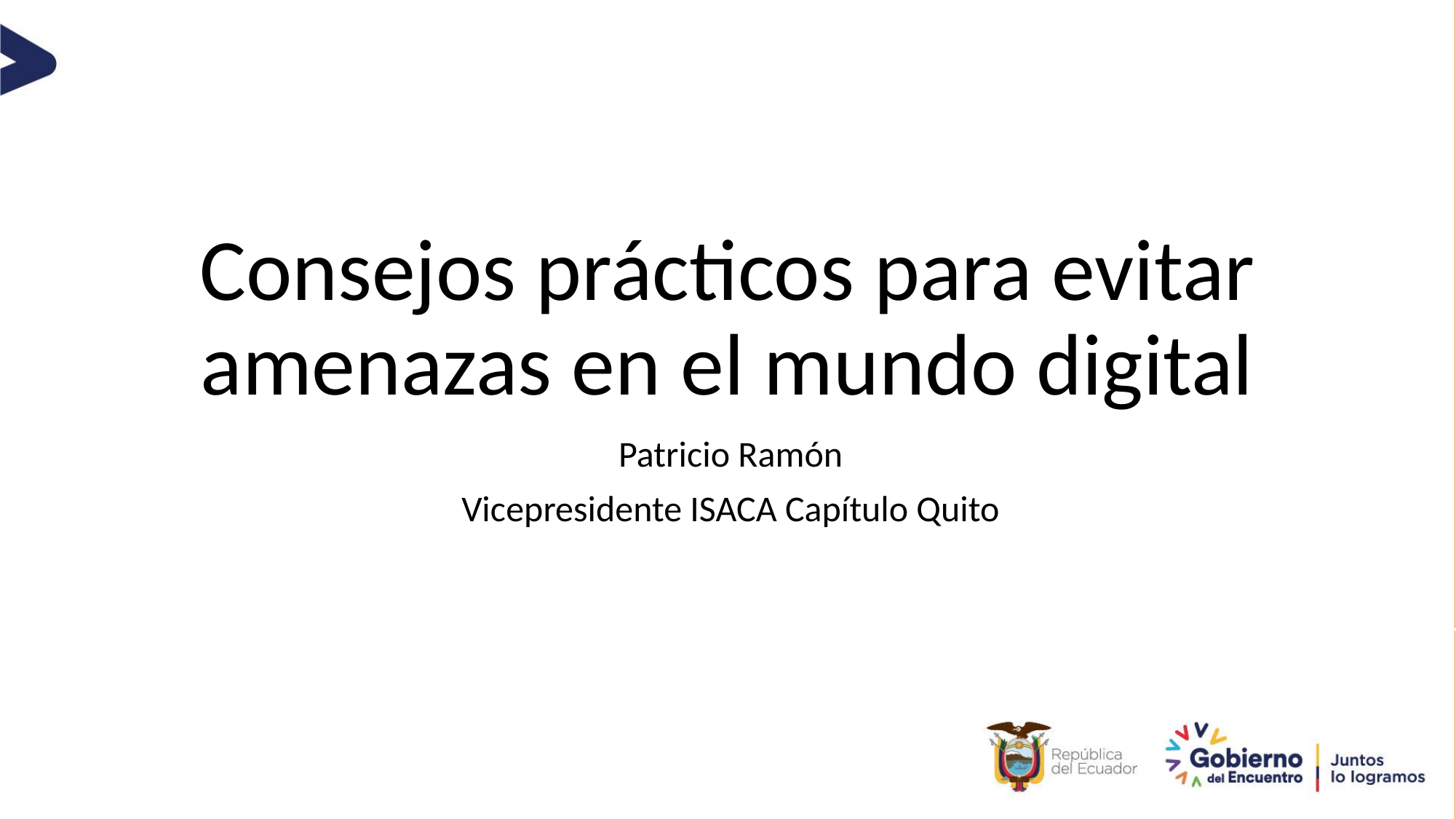

# Consejos prácticos para evitar amenazas en el mundo digital
Patricio Ramón
Vicepresidente ISACA Capítulo Quito